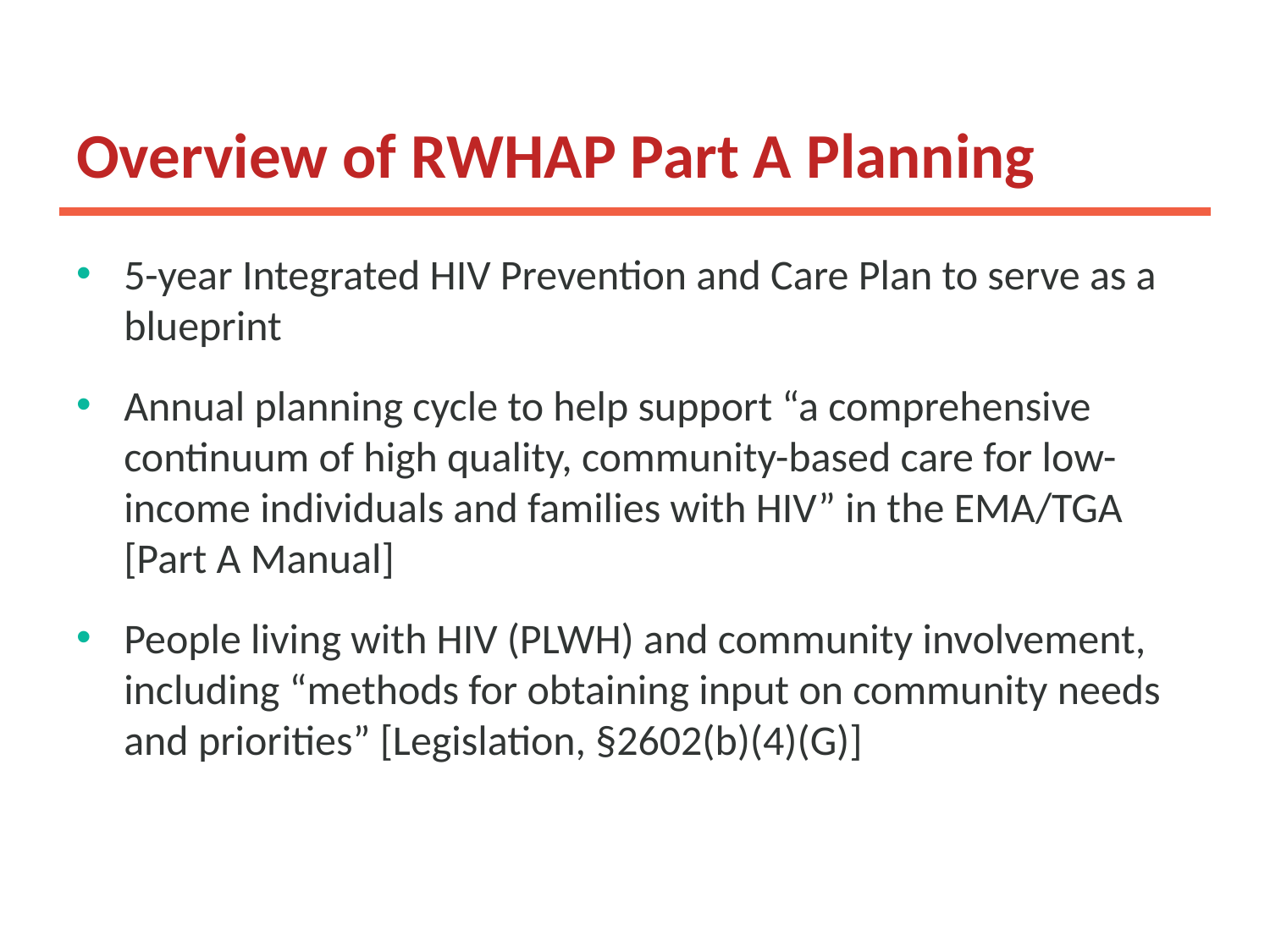

# Overview of RWHAP Part A Planning
5-year Integrated HIV Prevention and Care Plan to serve as a blueprint
Annual planning cycle to help support “a comprehensive continuum of high quality, community-based care for low-income individuals and families with HIV” in the EMA/TGA [Part A Manual]
People living with HIV (PLWH) and community involvement, including “methods for obtaining input on community needs and priorities” [Legislation, §2602(b)(4)(G)]